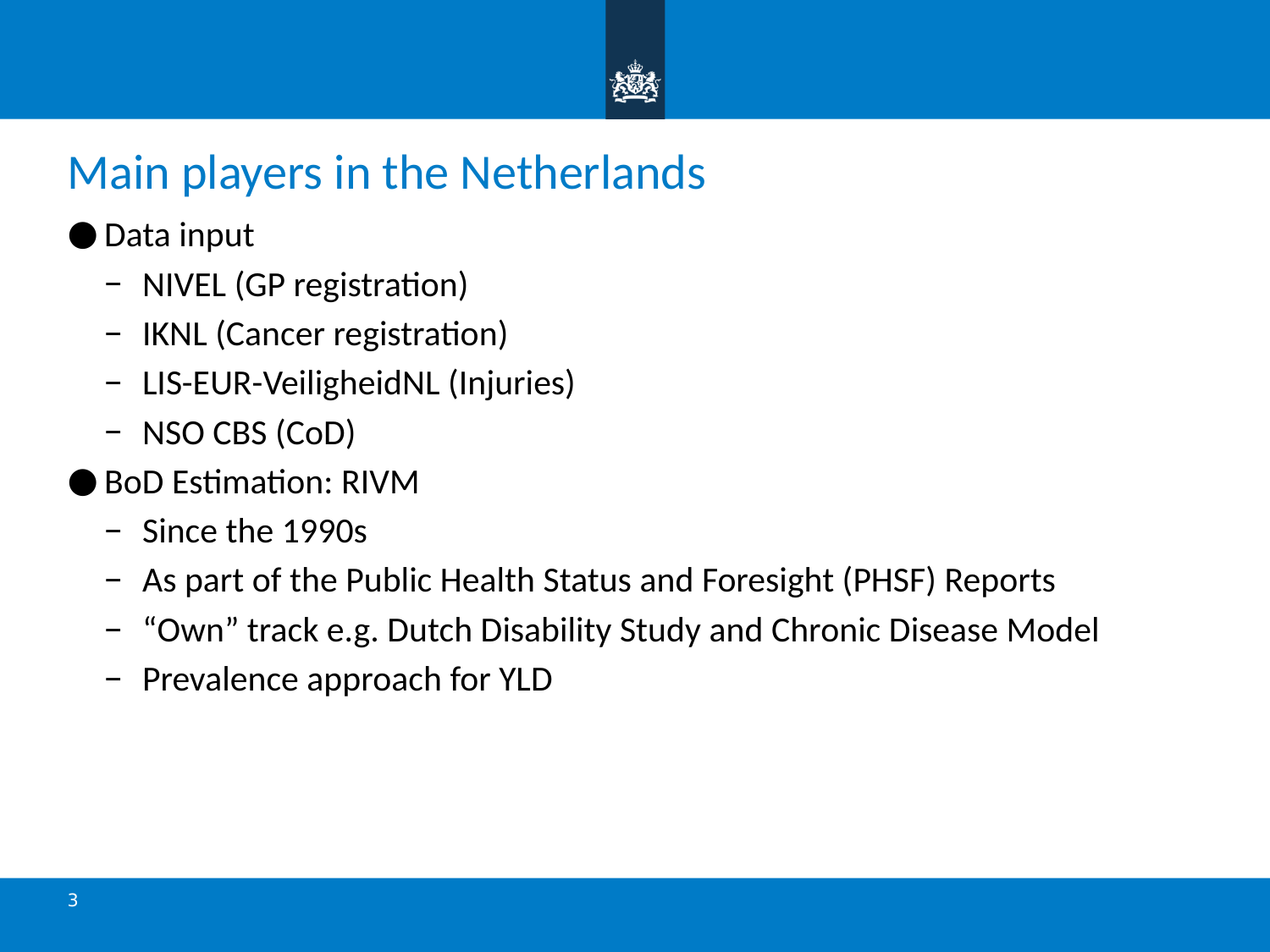

# Main players in the Netherlands
Data input
NIVEL (GP registration)
IKNL (Cancer registration)
LIS-EUR-VeiligheidNL (Injuries)
NSO CBS (CoD)
BoD Estimation: RIVM
Since the 1990s
As part of the Public Health Status and Foresight (PHSF) Reports
“Own” track e.g. Dutch Disability Study and Chronic Disease Model
Prevalence approach for YLD

3